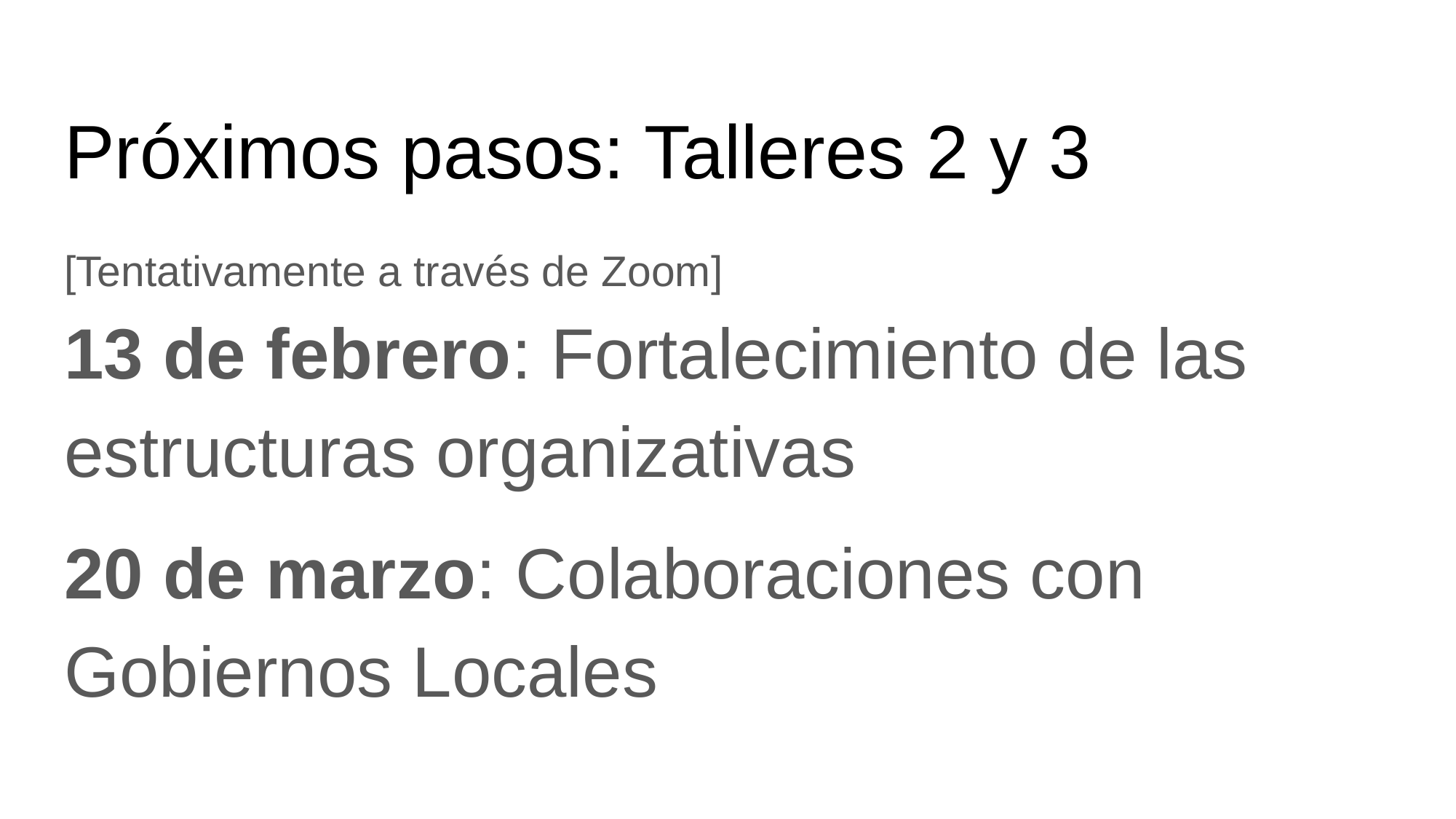

# Próximos pasos: Talleres 2 y 3
[Tentativamente a través de Zoom]
13 de febrero: Fortalecimiento de las estructuras organizativas
20 de marzo: Colaboraciones con Gobiernos Locales